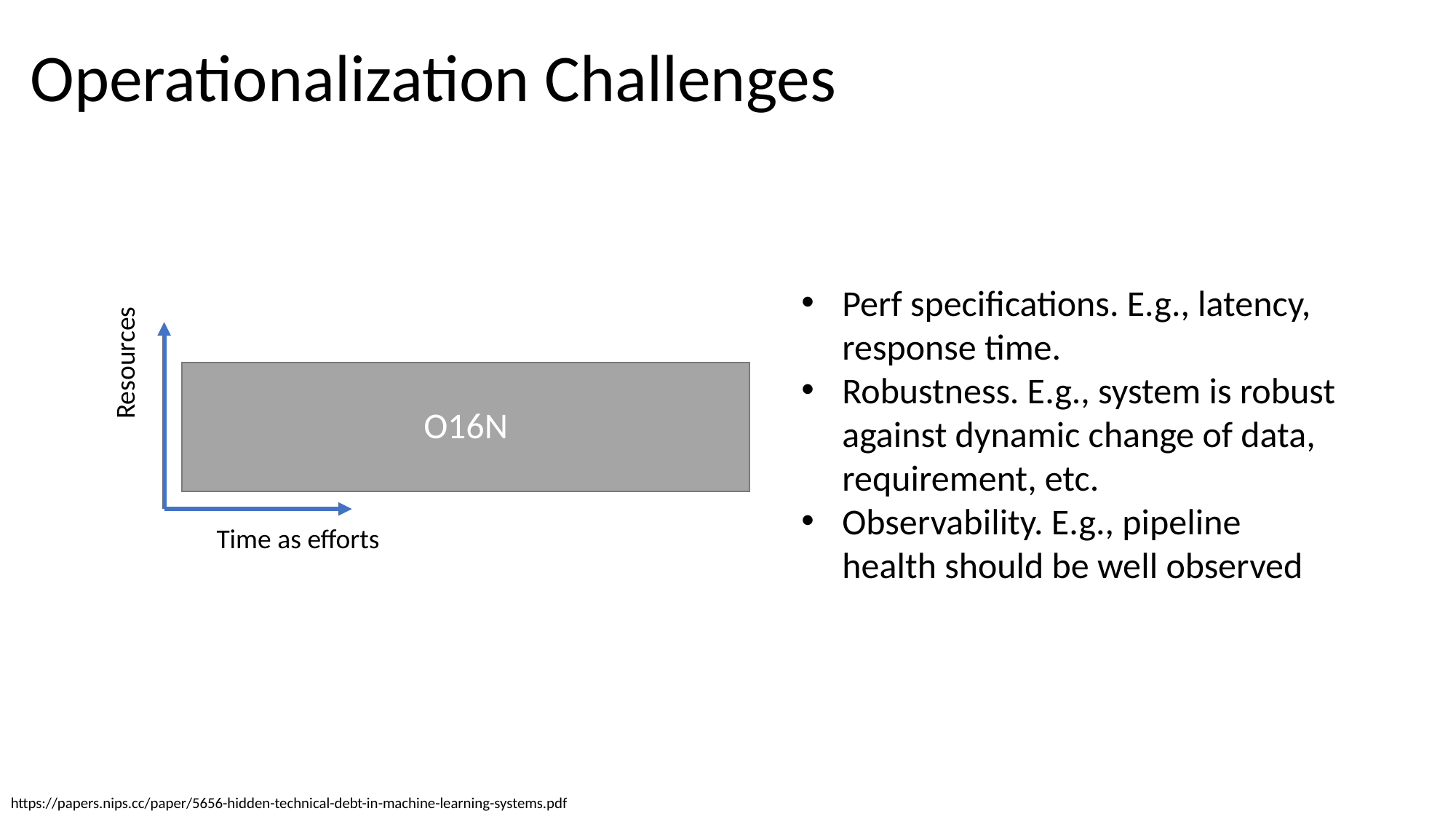

# Operationalization Challenges
Perf specifications. E.g., latency, response time.
Robustness. E.g., system is robust against dynamic change of data, requirement, etc.
Observability. E.g., pipeline health should be well observed
Resources
O16N
Time as efforts
https://papers.nips.cc/paper/5656-hidden-technical-debt-in-machine-learning-systems.pdf